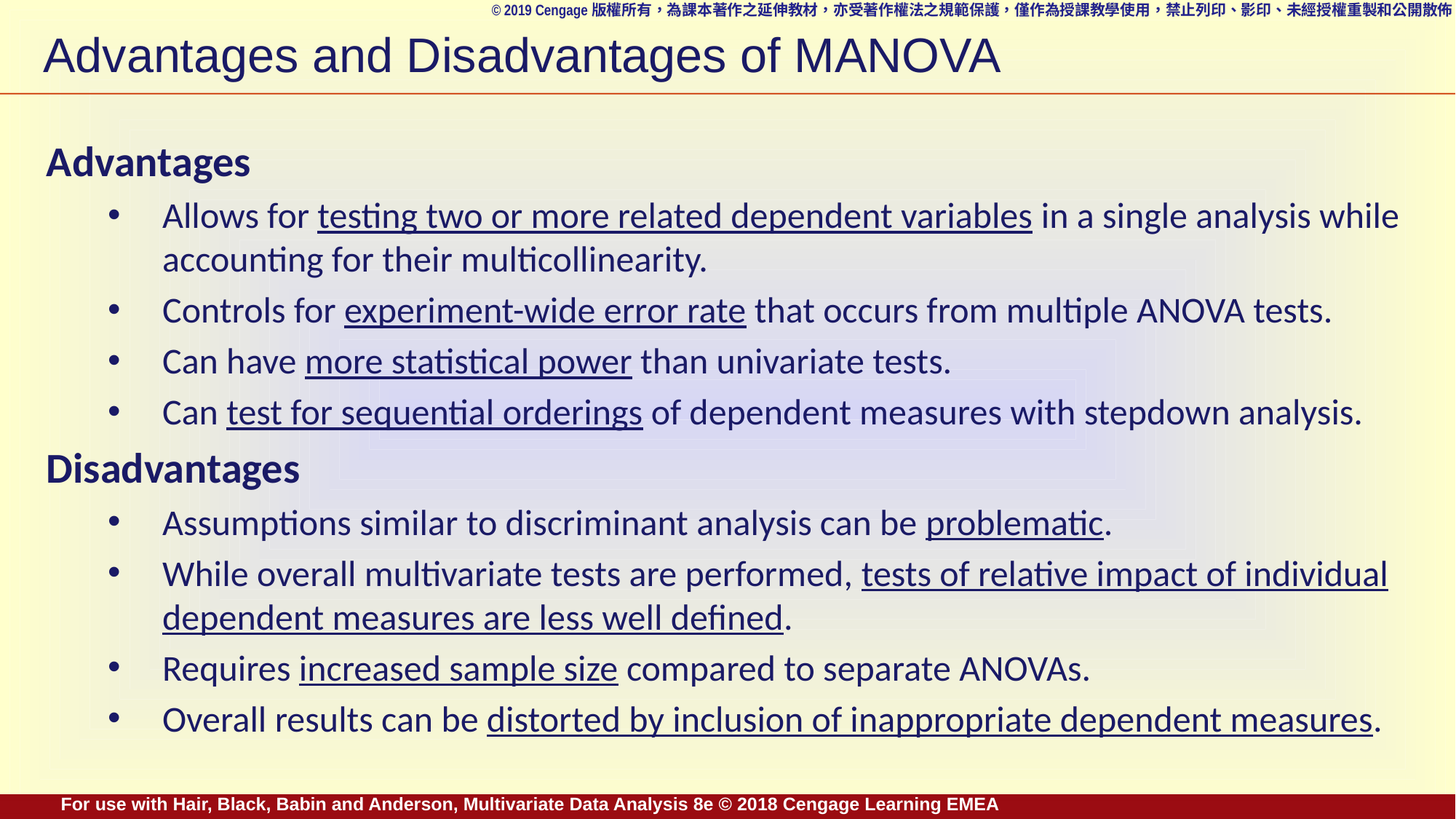

# Advantages and Disadvantages of MANOVA
Advantages
Allows for testing two or more related dependent variables in a single analysis while accounting for their multicollinearity.
Controls for experiment-wide error rate that occurs from multiple ANOVA tests.
Can have more statistical power than univariate tests.
Can test for sequential orderings of dependent measures with stepdown analysis.
Disadvantages
Assumptions similar to discriminant analysis can be problematic.
While overall multivariate tests are performed, tests of relative impact of individual dependent measures are less well defined.
Requires increased sample size compared to separate ANOVAs.
Overall results can be distorted by inclusion of inappropriate dependent measures.
For use with Hair, Black, Babin and Anderson, Multivariate Data Analysis 8e © 2018 Cengage Learning EMEA